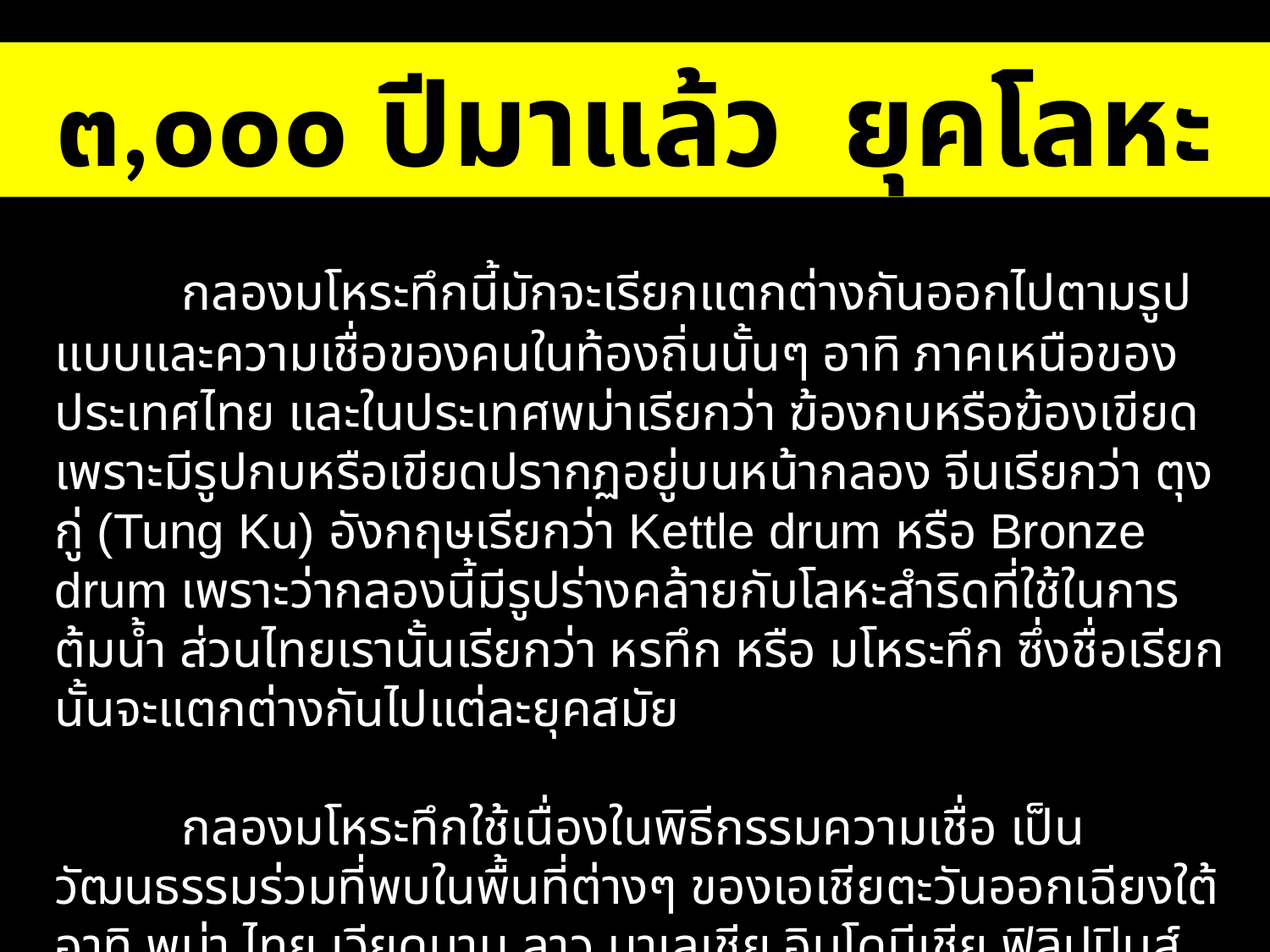

# ๓,๐๐๐ ปีมาแล้ว  ยุคโลหะ
	กลองมโหระทึกนี้มักจะเรียกแตกต่างกันออกไปตามรูปแบบและความเชื่อของคนในท้องถิ่นนั้นๆ อาทิ ภาคเหนือของประเทศไทย และในประเทศพม่าเรียกว่า ฆ้องกบหรือฆ้องเขียด เพราะมีรูปกบหรือเขียดปรากฏอยู่บนหน้ากลอง จีนเรียกว่า ตุงกู่ (Tung Ku) อังกฤษเรียกว่า Kettle drum หรือ Bronze drum เพราะว่ากลองนี้มีรูปร่างคล้ายกับโลหะสำริดที่ใช้ในการต้มน้ำ ส่วนไทยเรานั้นเรียกว่า หรทึก หรือ มโหระทึก ซึ่งชื่อเรียกนั้นจะแตกต่างกันไปแต่ละยุคสมัย

	กลองมโหระทึกใช้เนื่องในพิธีกรรมความเชื่อ เป็นวัฒนธรรมร่วมที่พบในพื้นที่ต่างๆ ของเอเชียตะวันออกเฉียงใต้ อาทิ พม่า ไทย เวียดนาม ลาว มาเลเชีย อินโดนีเชีย ฟิลิปปินส์ ฯลฯ